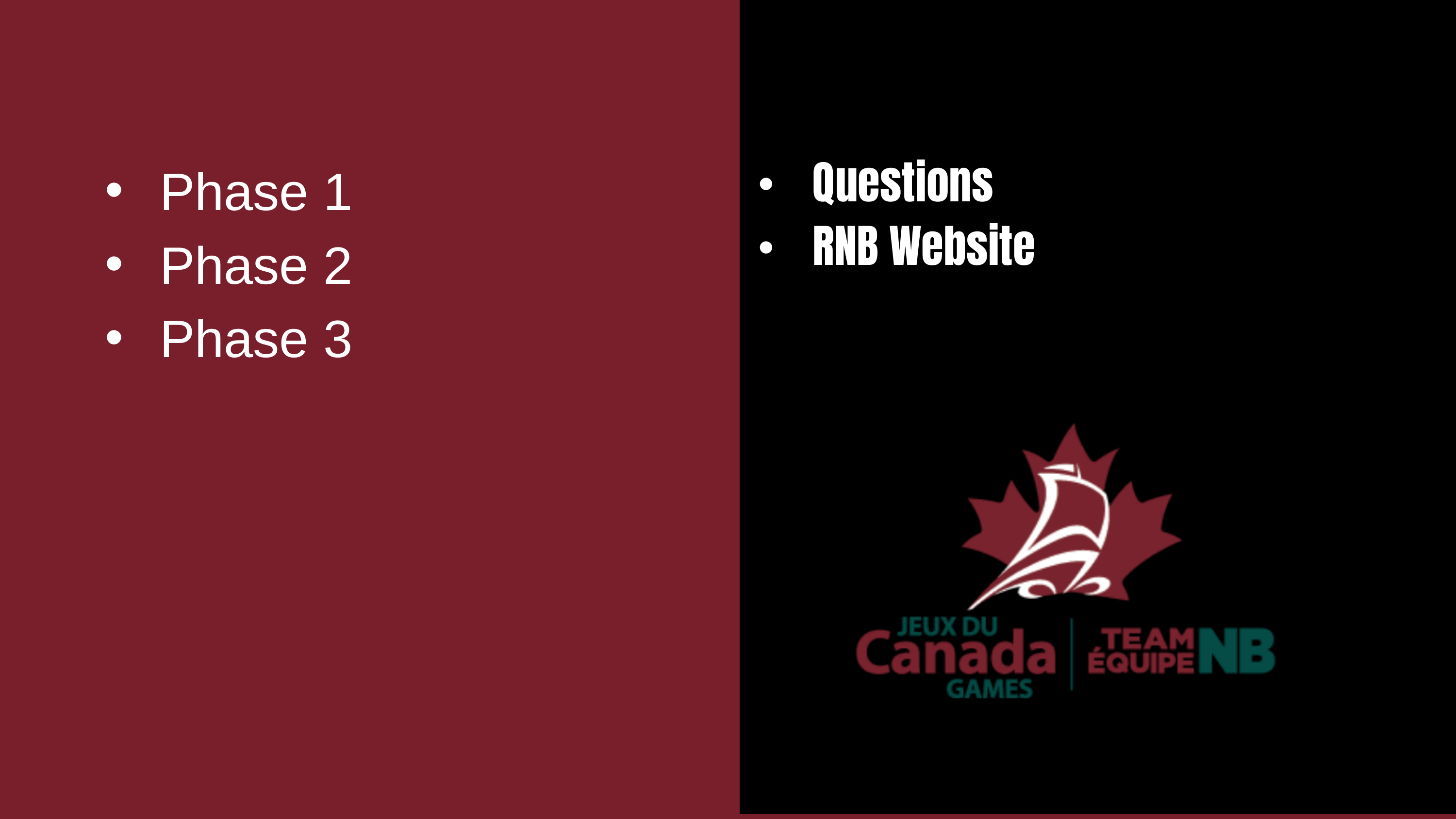

Phase 1
Phase 2
Phase 3

Questions
RNB Website